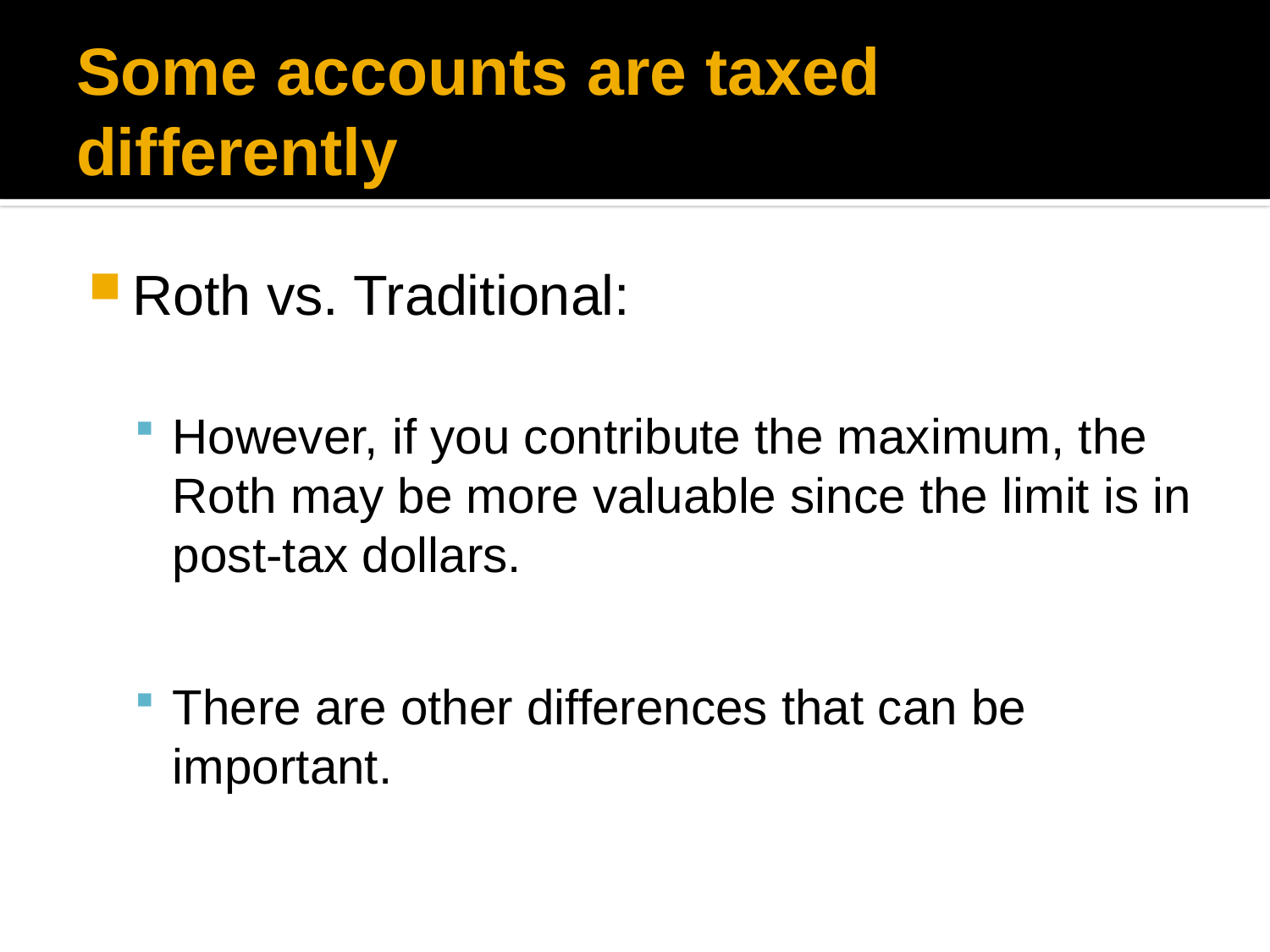

# Some accounts are taxed differently
Roth vs. Traditional:

However, if you contribute the maximum, the Roth may be more valuable since the limit is in post-tax dollars.

There are other differences that can be important.